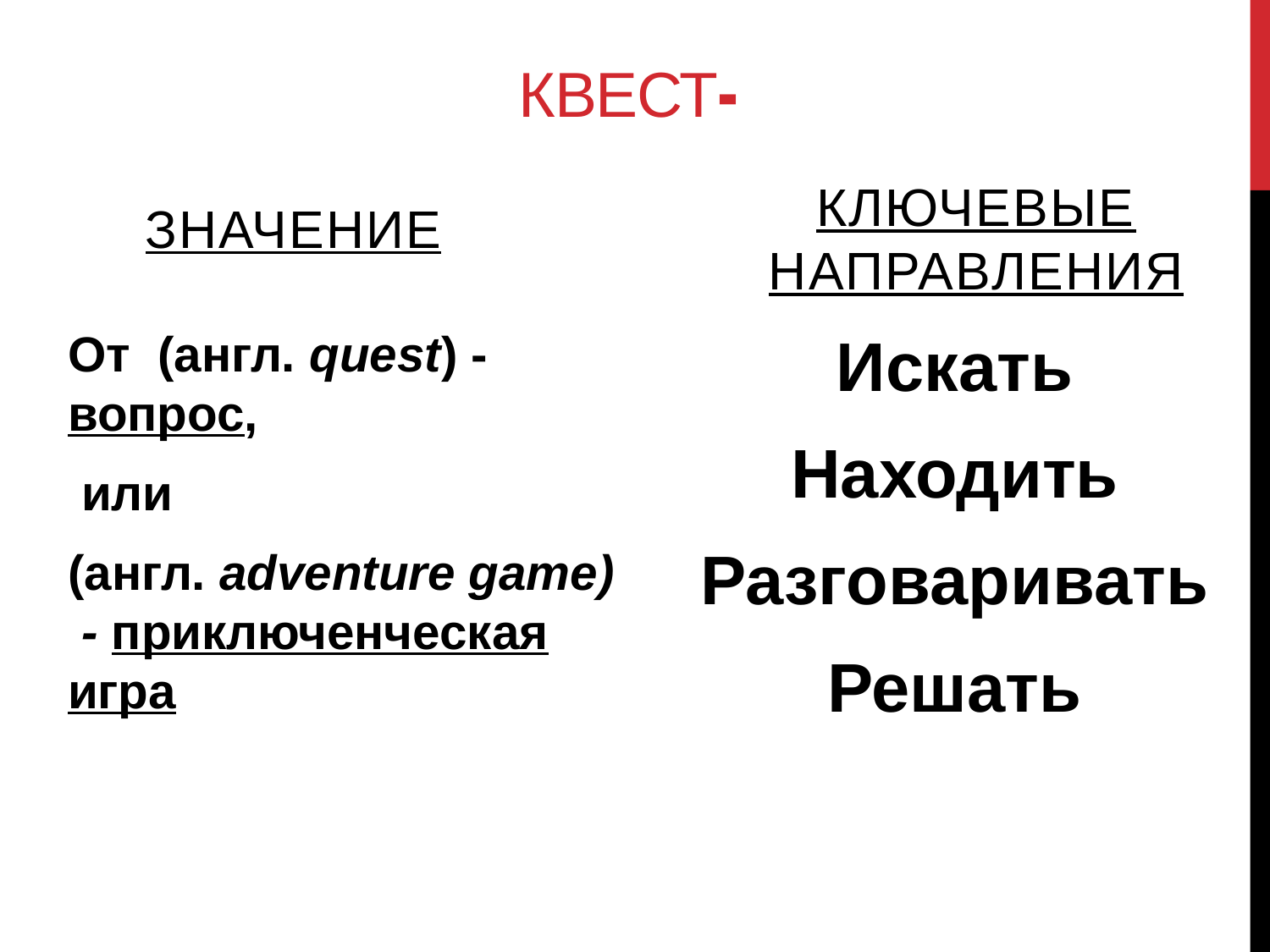

# Квест-
Ключевые направления
значение
От  (англ. quest) - вопрос,
 или
(англ. adventure game)  - приключенческая игра
Искать
Находить
Разговаривать
Решать